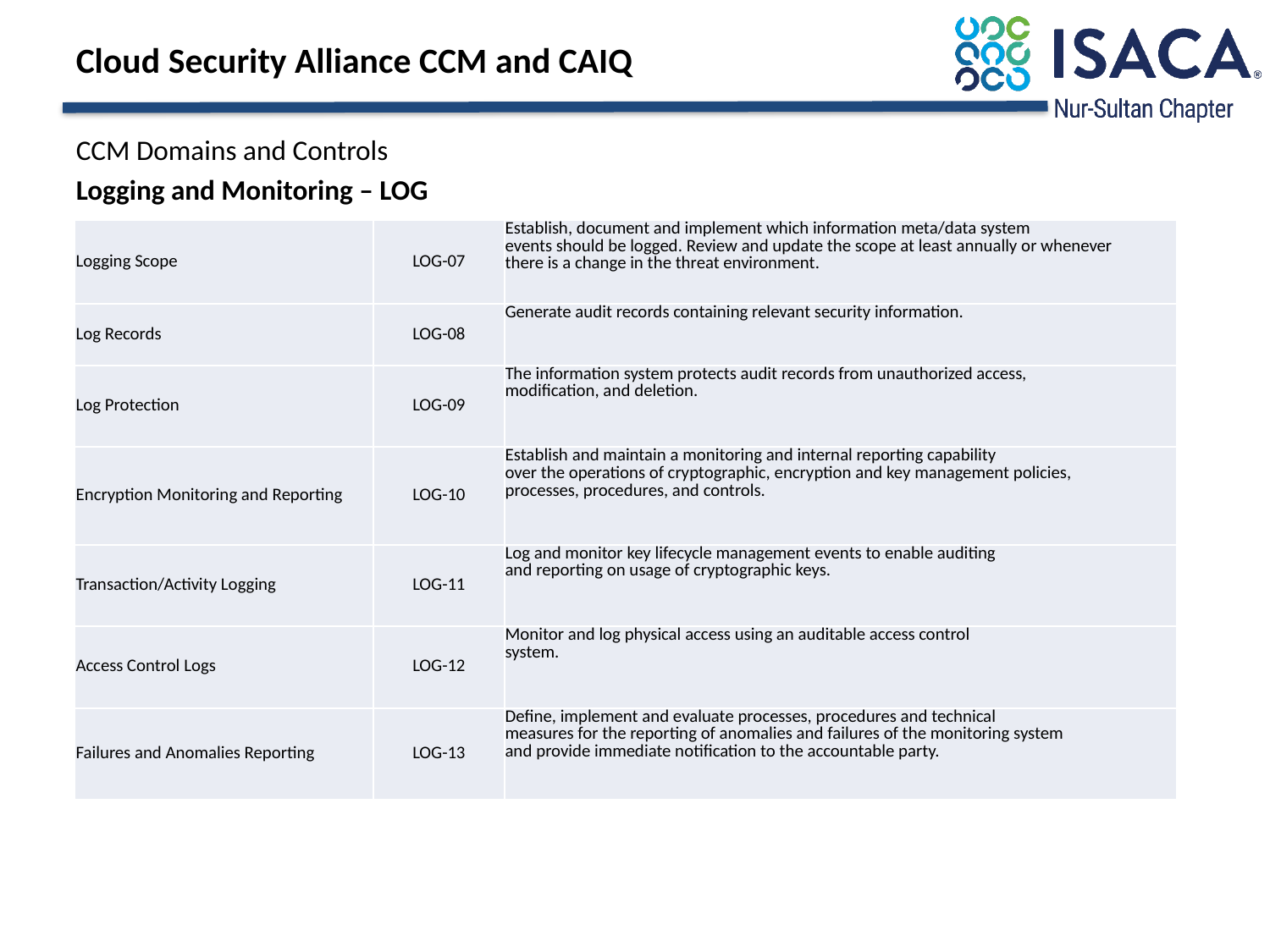

# Cloud Security Alliance CCM and CAIQ
CCM Domains and Controls
Logging and Monitoring – LOG

| Logging Scope | LOG-07 | Establish, document and implement which information meta/data system events should be logged. Review and update the scope at least annually or whenever there is a change in the threat environment. |
| --- | --- | --- |
| Log Records | LOG-08 | Generate audit records containing relevant security information. |
| Log Protection | LOG-09 | The information system protects audit records from unauthorized access, modification, and deletion. |
| Encryption Monitoring and Reporting | LOG-10 | Establish and maintain a monitoring and internal reporting capability over the operations of cryptographic, encryption and key management policies, processes, procedures, and controls. |
| Transaction/Activity Logging | LOG-11 | Log and monitor key lifecycle management events to enable auditing and reporting on usage of cryptographic keys. |
| Access Control Logs | LOG-12 | Monitor and log physical access using an auditable access control system. |
| Failures and Anomalies Reporting | LOG-13 | Define, implement and evaluate processes, procedures and technical measures for the reporting of anomalies and failures of the monitoring system and provide immediate notification to the accountable party. |